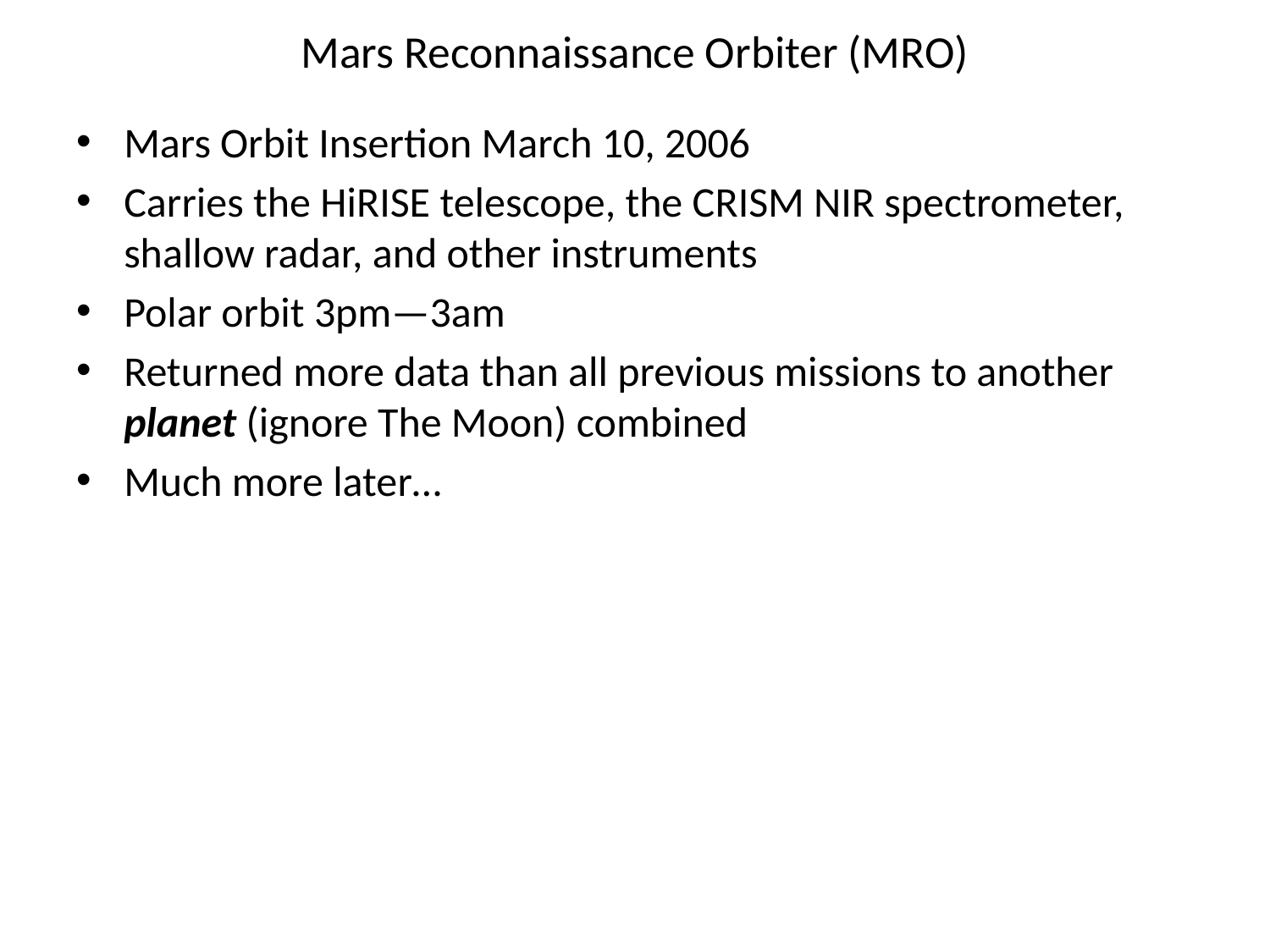

# Mars Reconnaissance Orbiter (MRO)
Mars Orbit Insertion March 10, 2006
Carries the HiRISE telescope, the CRISM NIR spectrometer, shallow radar, and other instruments
Polar orbit 3pm—3am
Returned more data than all previous missions to another planet (ignore The Moon) combined
Much more later…